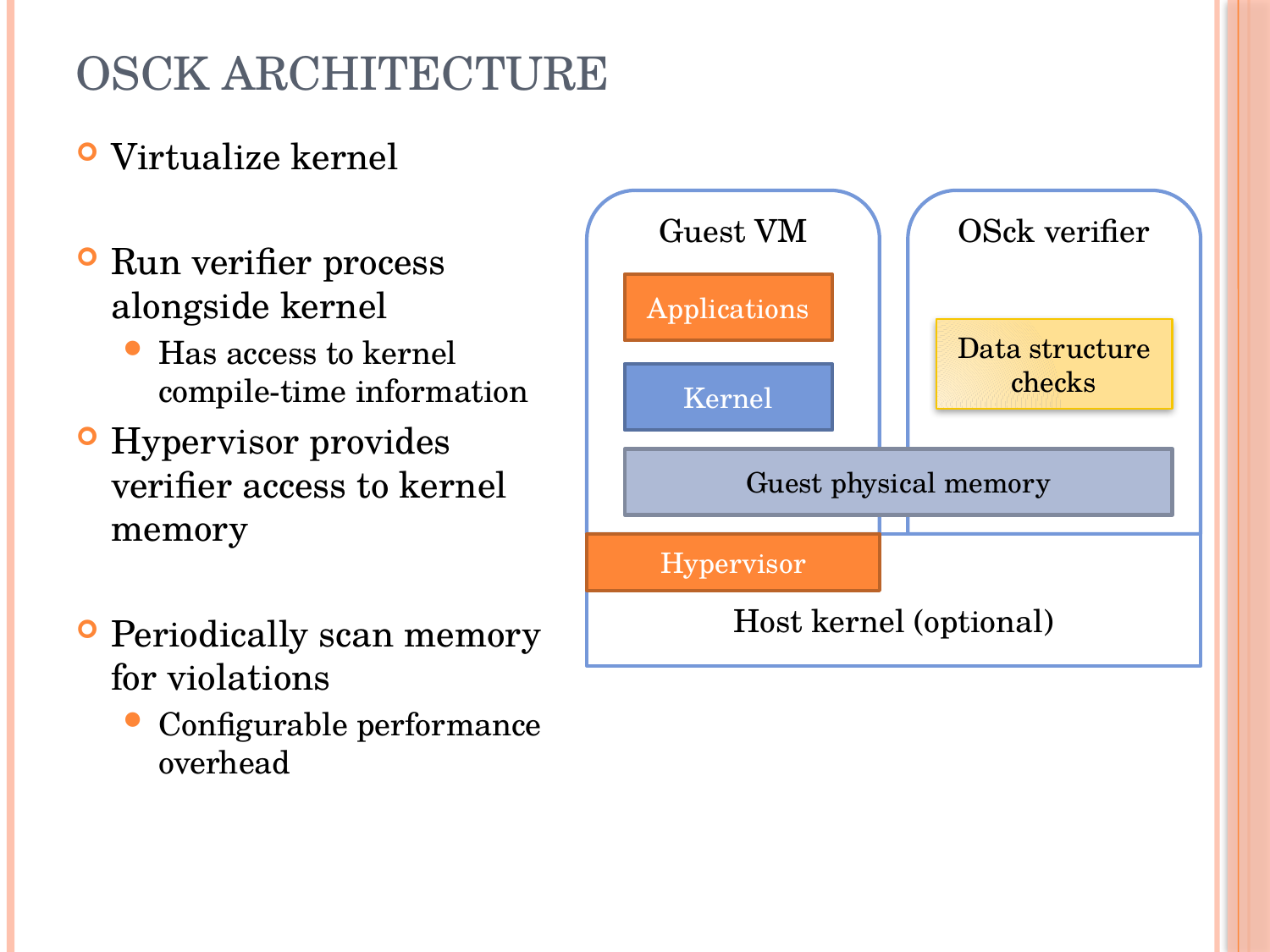

# OSck architecture
Virtualize kernel

Run verifier process alongside kernel
Has access to kernel compile-time information
Hypervisor provides verifier access to kernel memory

Periodically scan memory for violations
Configurable performance overhead

Guest VM
OSck verifier
Applications
Data structure checks
Kernel
Guest physical memory
Host kernel (optional)

Hypervisor